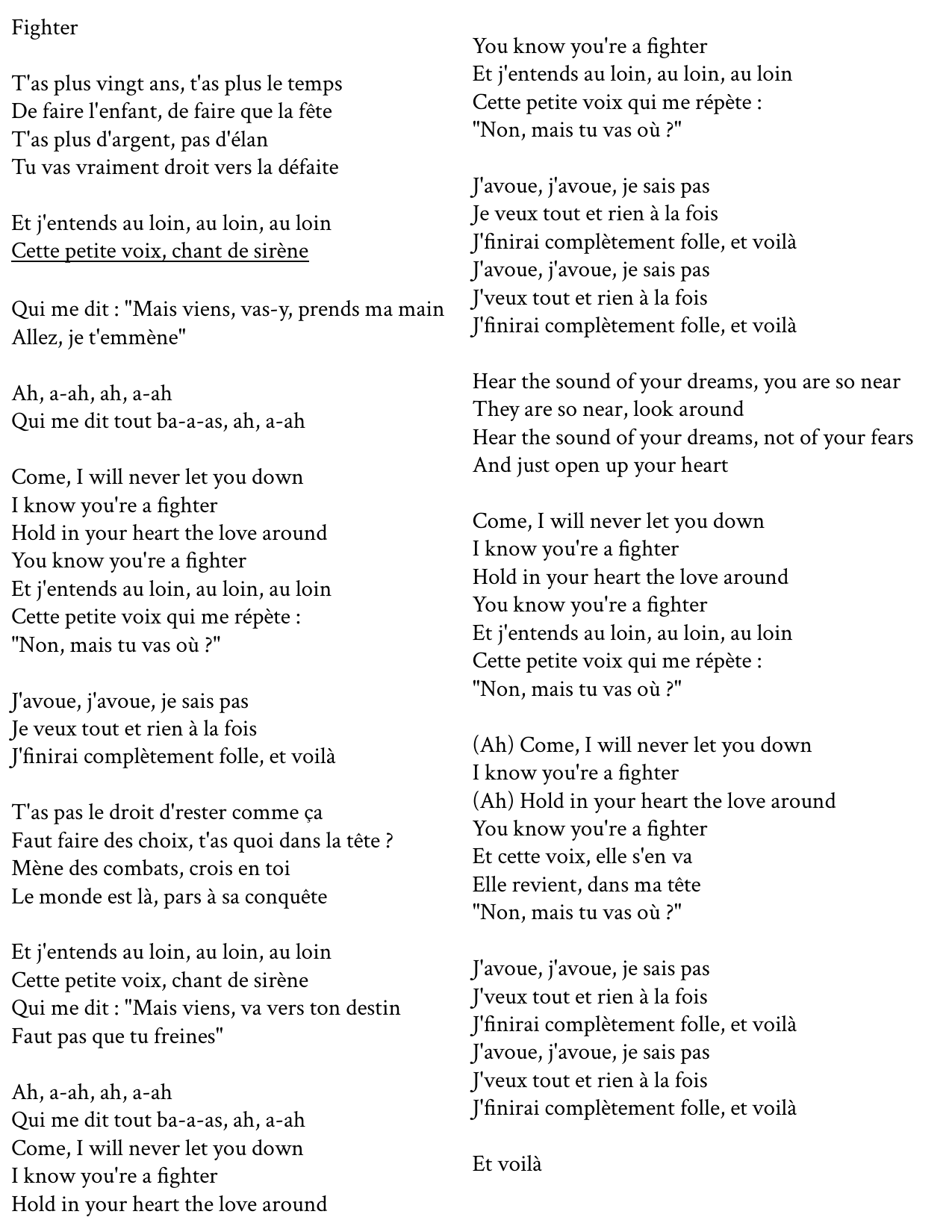

Fighter

T'as plus vingt ans, t'as plus le temps
De faire l'enfant, de faire que la fête
T'as plus d'argent, pas d'élan
Tu vas vraiment droit vers la défaite

Et j'entends au loin, au loin, au loin
Cette petite voix, chant de sirène

Qui me dit : "Mais viens, vas-y, prends ma main
Allez, je t'emmène"

Ah, a-ah, ah, a-ah
Qui me dit tout ba-a-as, ah, a-ah

Come, I will never let you down
I know you're a fighter
Hold in your heart the love around
You know you're a fighter
Et j'entends au loin, au loin, au loin
Cette petite voix qui me répète :
"Non, mais tu vas où ?"

J'avoue, j'avoue, je sais pas
Je veux tout et rien à la fois
J'finirai complètement folle, et voilà

T'as pas le droit d'rester comme ça
Faut faire des choix, t'as quoi dans la tête ?
Mène des combats, crois en toi
Le monde est là, pars à sa conquête

Et j'entends au loin, au loin, au loin
Cette petite voix, chant de sirène
Qui me dit : "Mais viens, va vers ton destin
Faut pas que tu freines"

Ah, a-ah, ah, a-ah
Qui me dit tout ba-a-as, ah, a-ah
Come, I will never let you down
I know you're a fighter
Hold in your heart the love around
You know you're a fighter
Et j'entends au loin, au loin, au loin
Cette petite voix qui me répète :
"Non, mais tu vas où ?"

J'avoue, j'avoue, je sais pas
Je veux tout et rien à la fois
J'finirai complètement folle, et voilà
J'avoue, j'avoue, je sais pas
J'veux tout et rien à la fois
J'finirai complètement folle, et voilà

Hear the sound of your dreams, you are so near
They are so near, look around
Hear the sound of your dreams, not of your fears
And just open up your heart

Come, I will never let you down
I know you're a fighter
Hold in your heart the love around
You know you're a fighter
Et j'entends au loin, au loin, au loin
Cette petite voix qui me répète :
"Non, mais tu vas où ?"

(Ah) Come, I will never let you down
I know you're a fighter
(Ah) Hold in your heart the love around
You know you're a fighter
Et cette voix, elle s'en va
Elle revient, dans ma tête
"Non, mais tu vas où ?"

J'avoue, j'avoue, je sais pas
J'veux tout et rien à la fois
J'finirai complètement folle, et voilà
J'avoue, j'avoue, je sais pas
J'veux tout et rien à la fois
J'finirai complètement folle, et voilà

Et voilà